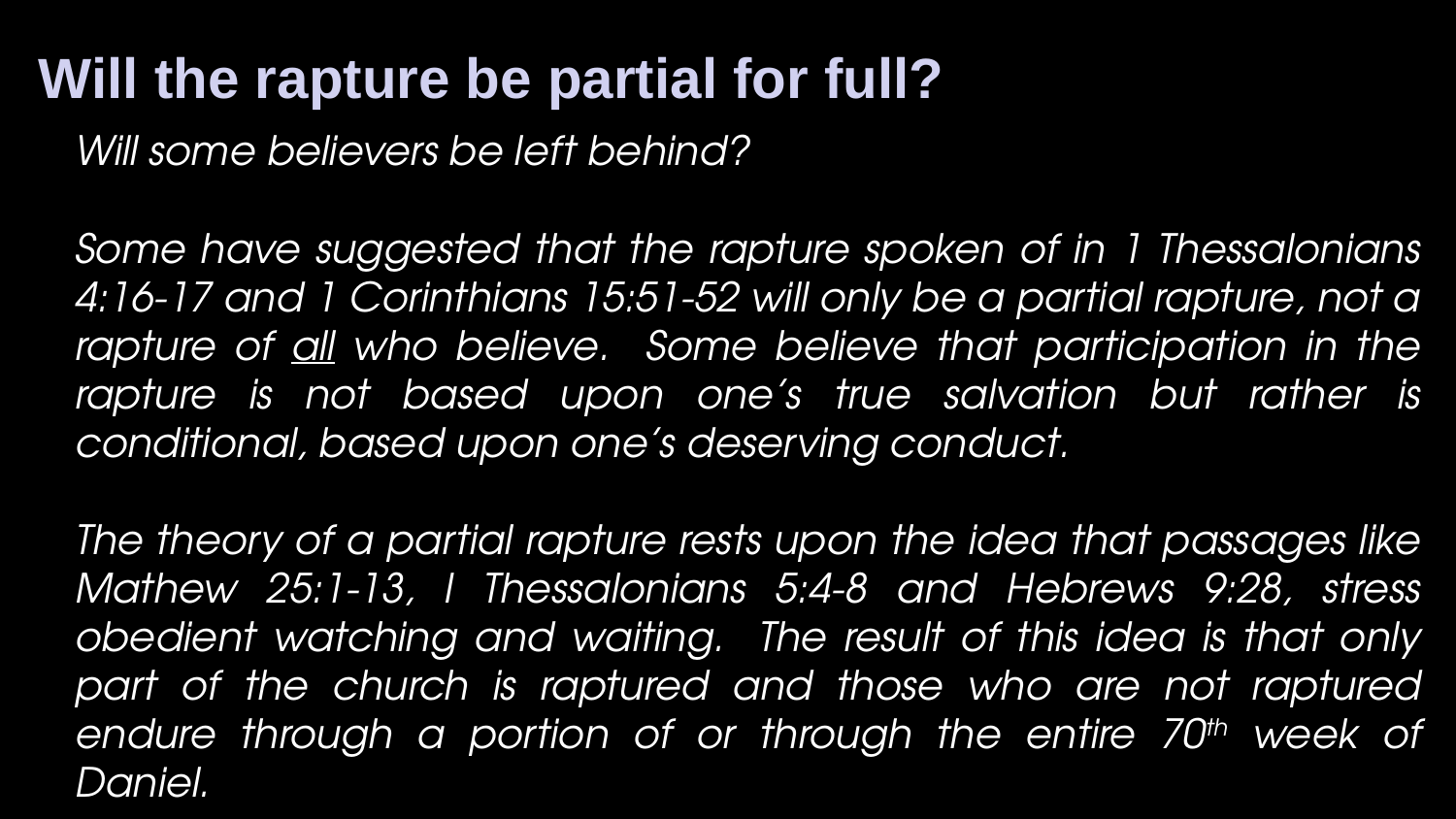

Will the rapture be partial for full?
Will some believers be left behind?

Some have suggested that the rapture spoken of in 1 Thessalonians 4:16-17 and 1 Corinthians 15:51-52 will only be a partial rapture, not a rapture of all who believe.  Some believe that participation in the rapture is not based upon one’s true salvation but rather is conditional, based upon one’s deserving conduct.

The theory of a partial rapture rests upon the idea that passages like Mathew 25:1-13, I Thessalonians 5:4-8 and Hebrews 9:28, stress obedient watching and waiting.  The result of this idea is that only part of the church is raptured and those who are not raptured endure through a portion of or through the entire 70th week of Daniel.